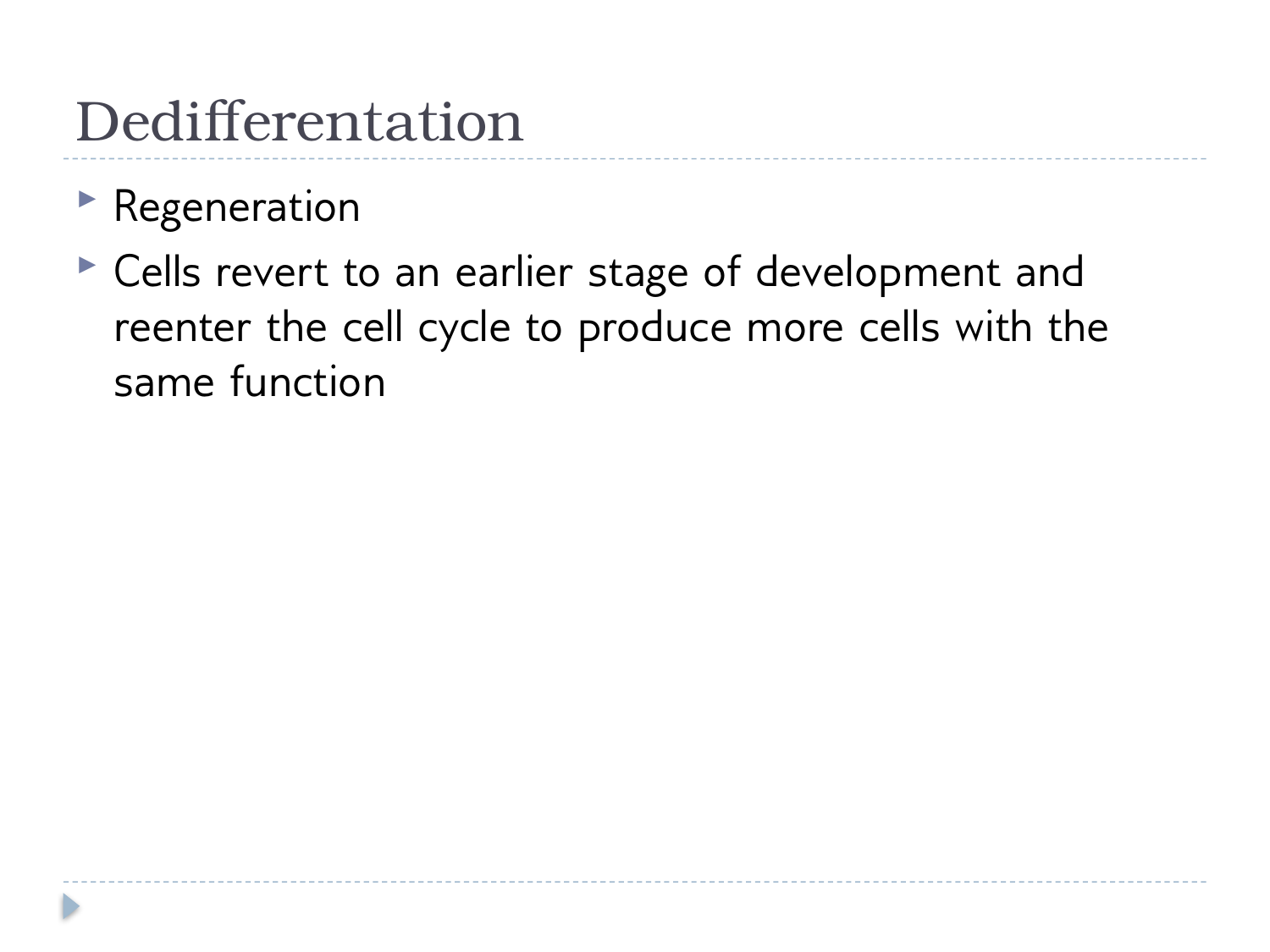

# Dedifferentation
Regeneration
Cells revert to an earlier stage of development and reenter the cell cycle to produce more cells with the same function